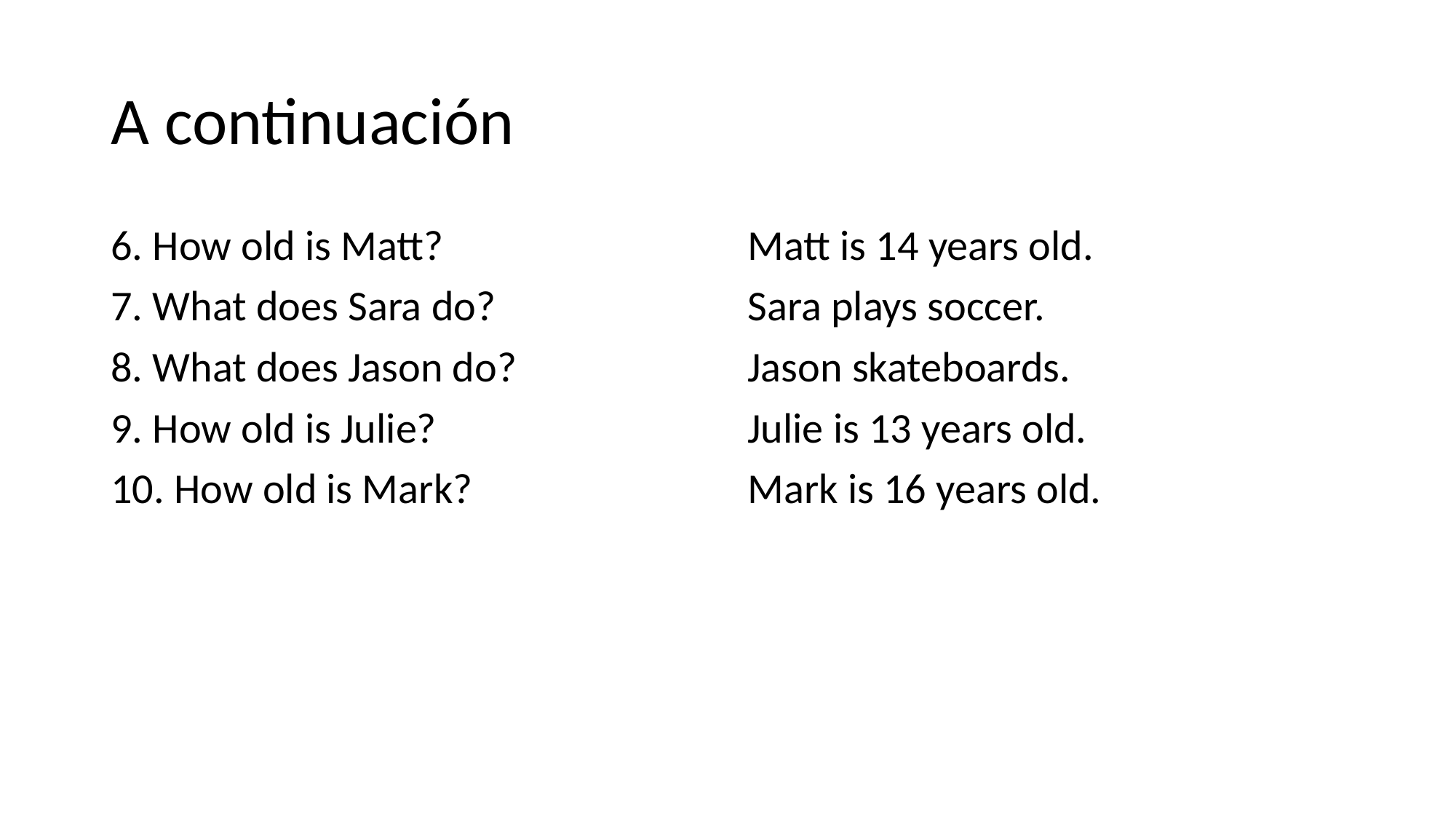

# A continuación
6. How old is Matt?
7. What does Sara do?
8. What does Jason do?
9. How old is Julie?
10. How old is Mark?

Matt is 14 years old.
Sara plays soccer.
Jason skateboards.
Julie is 13 years old.
Mark is 16 years old.